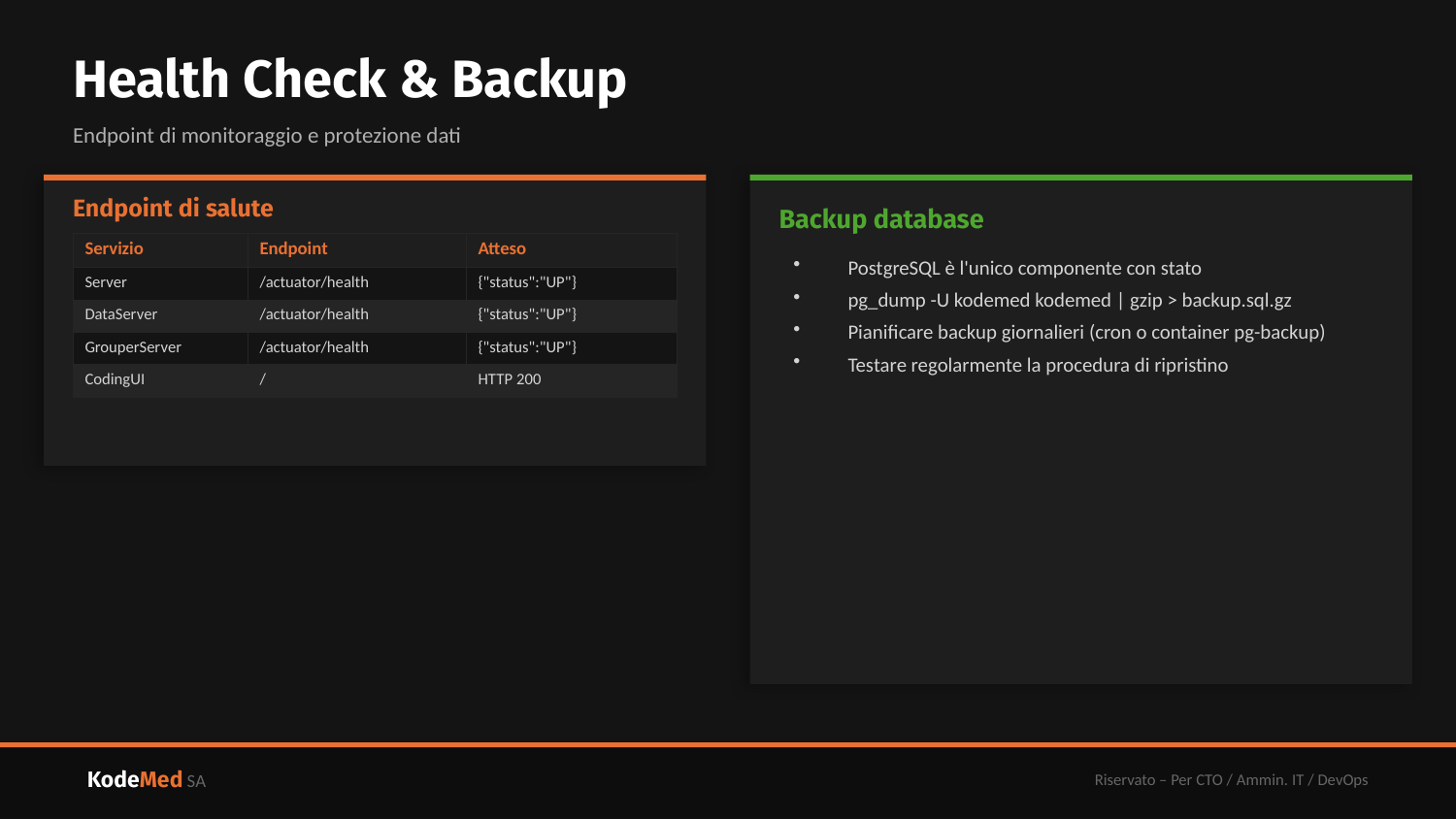

Health Check & Backup
Endpoint di monitoraggio e protezione dati

Endpoint di salute
Backup database
| Servizio | Endpoint | Atteso |
| --- | --- | --- |
| Server | /actuator/health | {"status":"UP"} |
| DataServer | /actuator/health | {"status":"UP"} |
| GrouperServer | /actuator/health | {"status":"UP"} |
| CodingUI | / | HTTP 200 |
PostgreSQL è l'unico componente con stato
pg_dump -U kodemed kodemed | gzip > backup.sql.gz
Pianificare backup giornalieri (cron o container pg-backup)
Testare regolarmente la procedura di ripristino

KodeMed SA
Riservato – Per CTO / Ammin. IT / DevOps